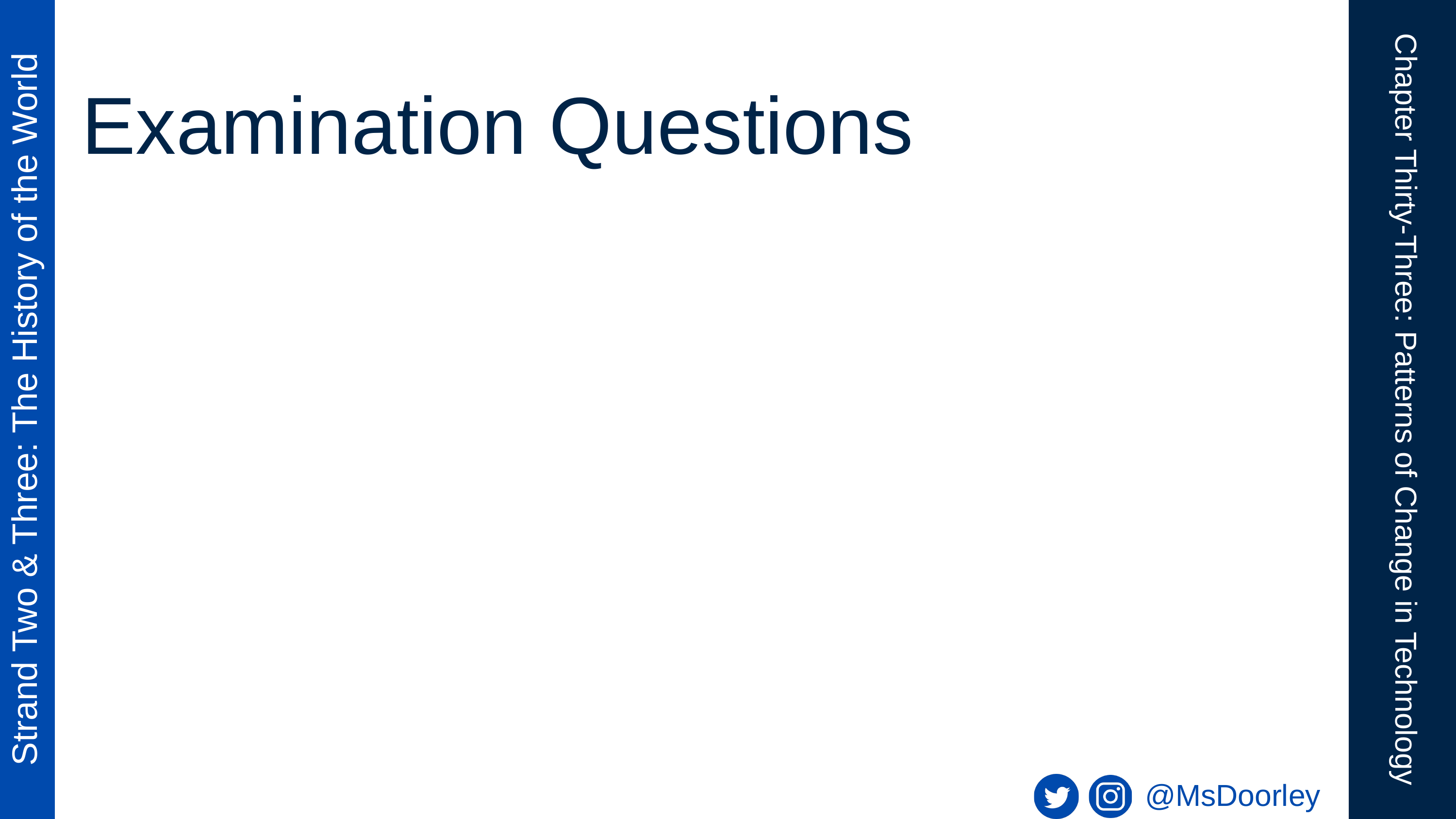

Examination Questions
Strand Two & Three: The History of the World
Chapter Thirty-Three: Patterns of Change in Technology

@MsDoorley